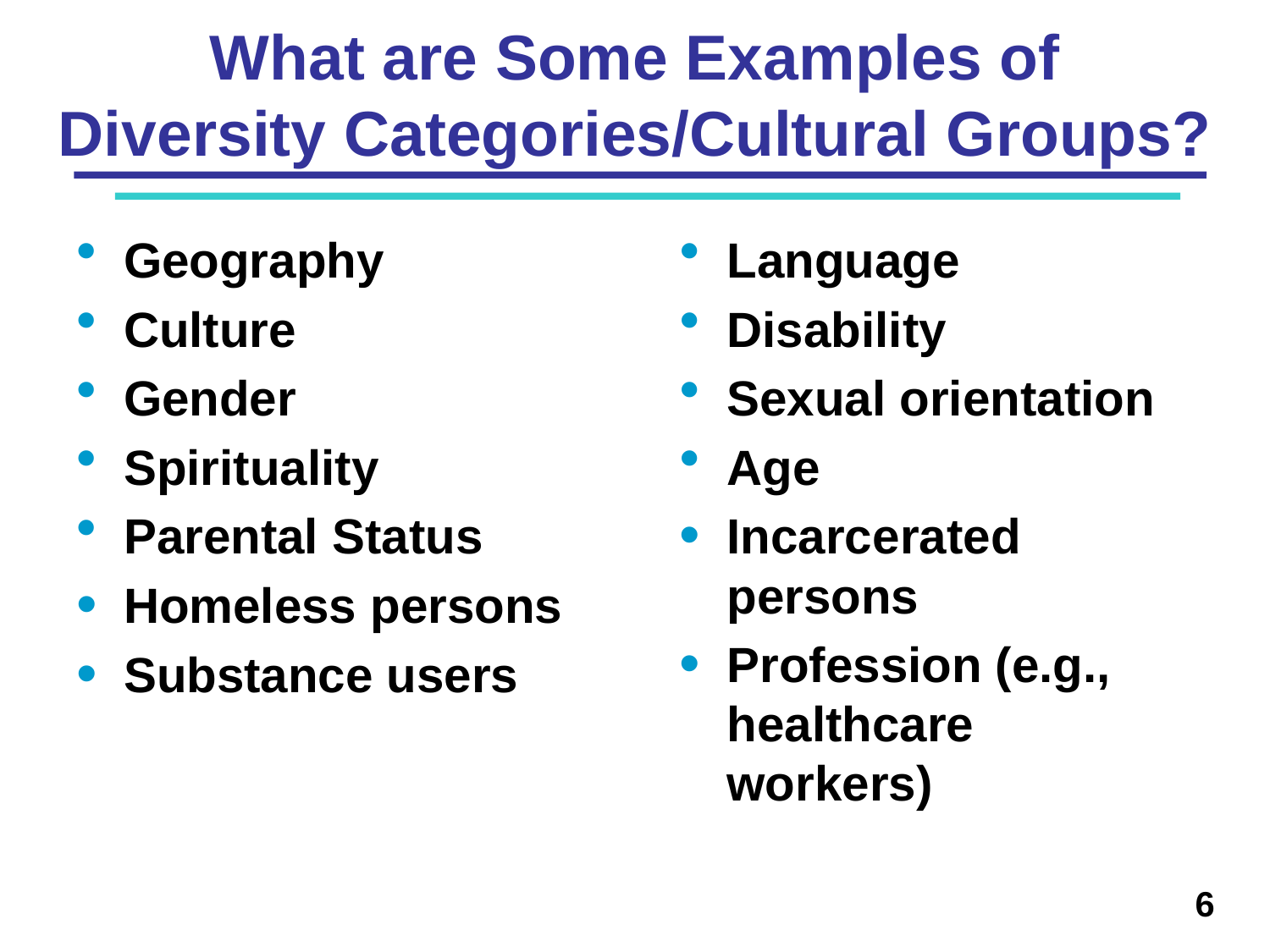

# What are Some Examples of Diversity Categories/Cultural Groups?
Geography
Culture
Gender
Spirituality
Parental Status
Homeless persons
Substance users

Language
Disability
Sexual orientation
Age
Incarcerated persons
Profession (e.g., healthcare workers)
6